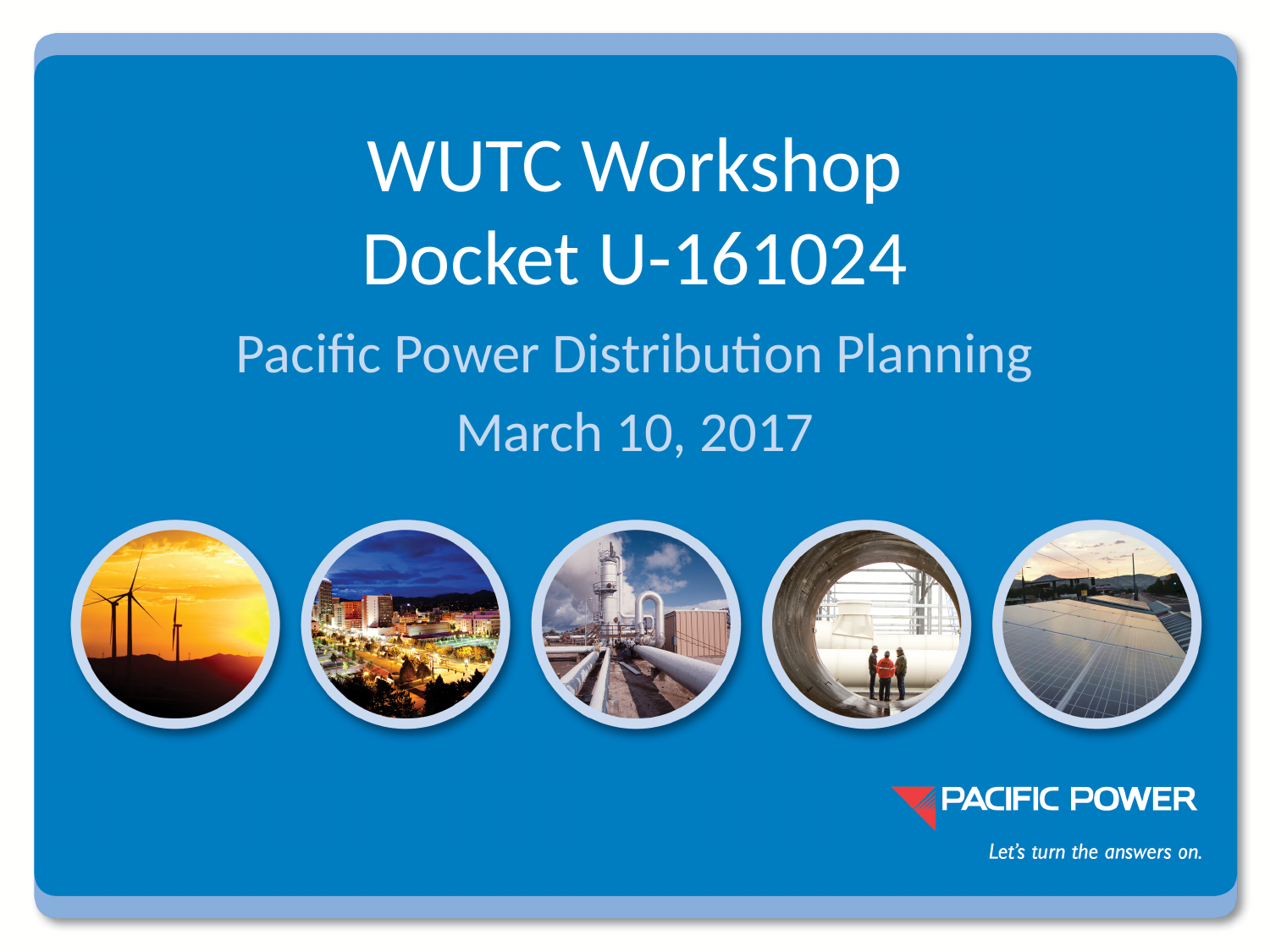

# WUTC Workshop Docket U-161024
Pacific Power Distribution Planning
March 10, 2017